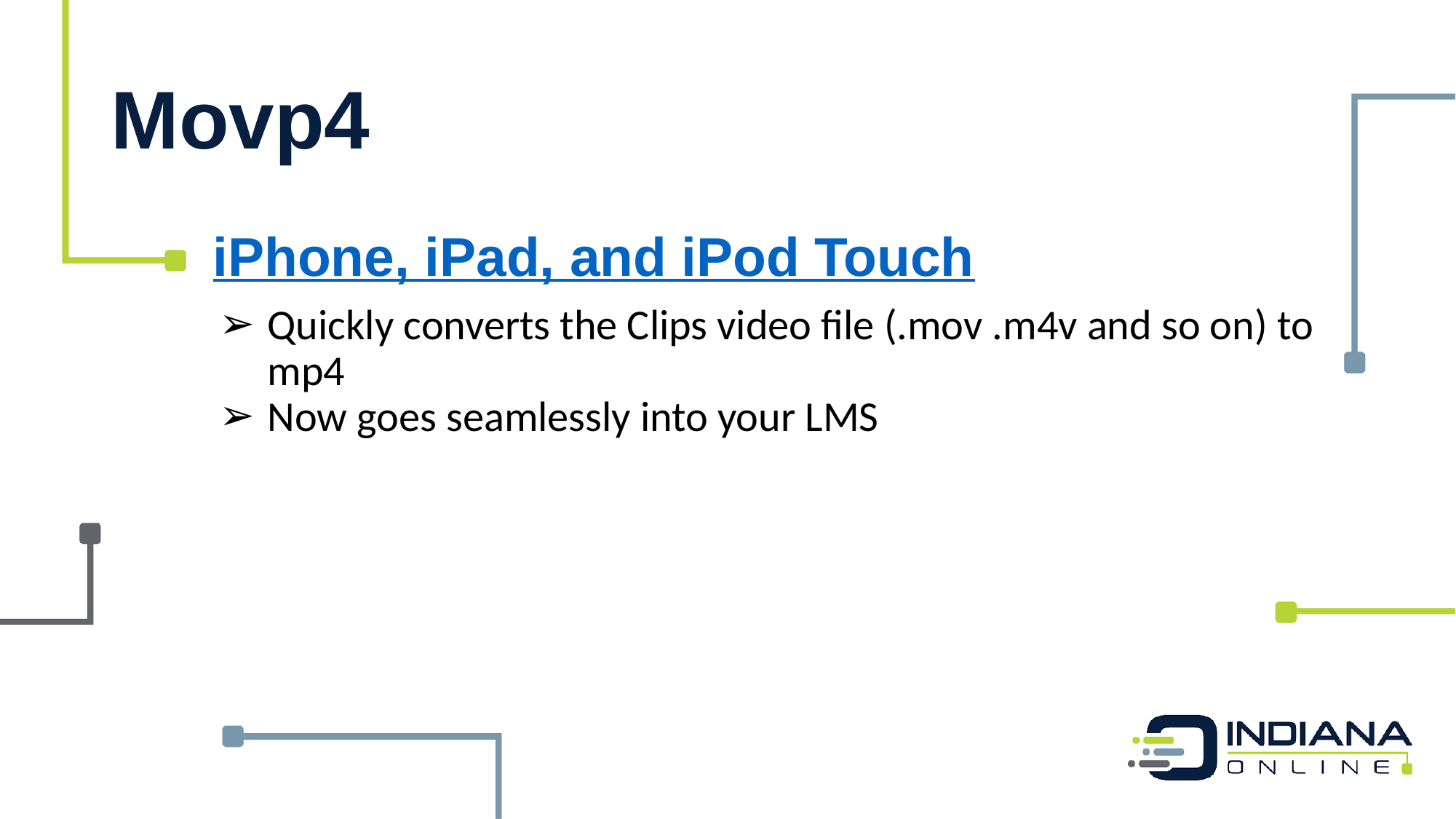

# Movp4
iPhone, iPad, and iPod Touch
Quickly converts the Clips video file (.mov .m4v and so on) to mp4
Now goes seamlessly into your LMS